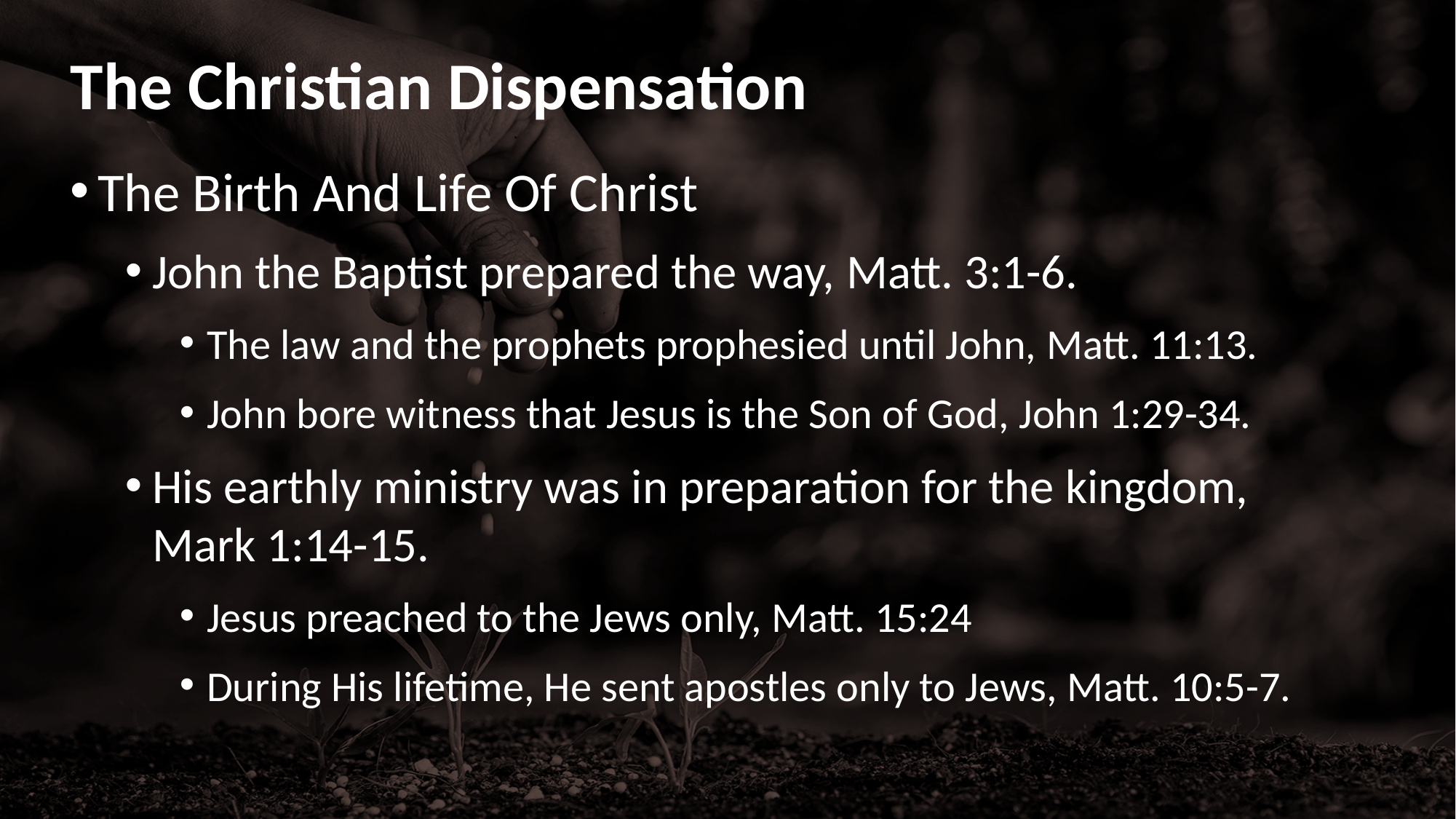

# The Christian Dispensation
The Birth And Life Of Christ
John the Baptist prepared the way, Matt. 3:1-6.
The law and the prophets prophesied until John, Matt. 11:13.
John bore witness that Jesus is the Son of God, John 1:29-34.
His earthly ministry was in preparation for the kingdom, 
Mark 1:14-15.
Jesus preached to the Jews only, Matt. 15:24
During His lifetime, He sent apostles only to Jews, Matt. 10:5-7.